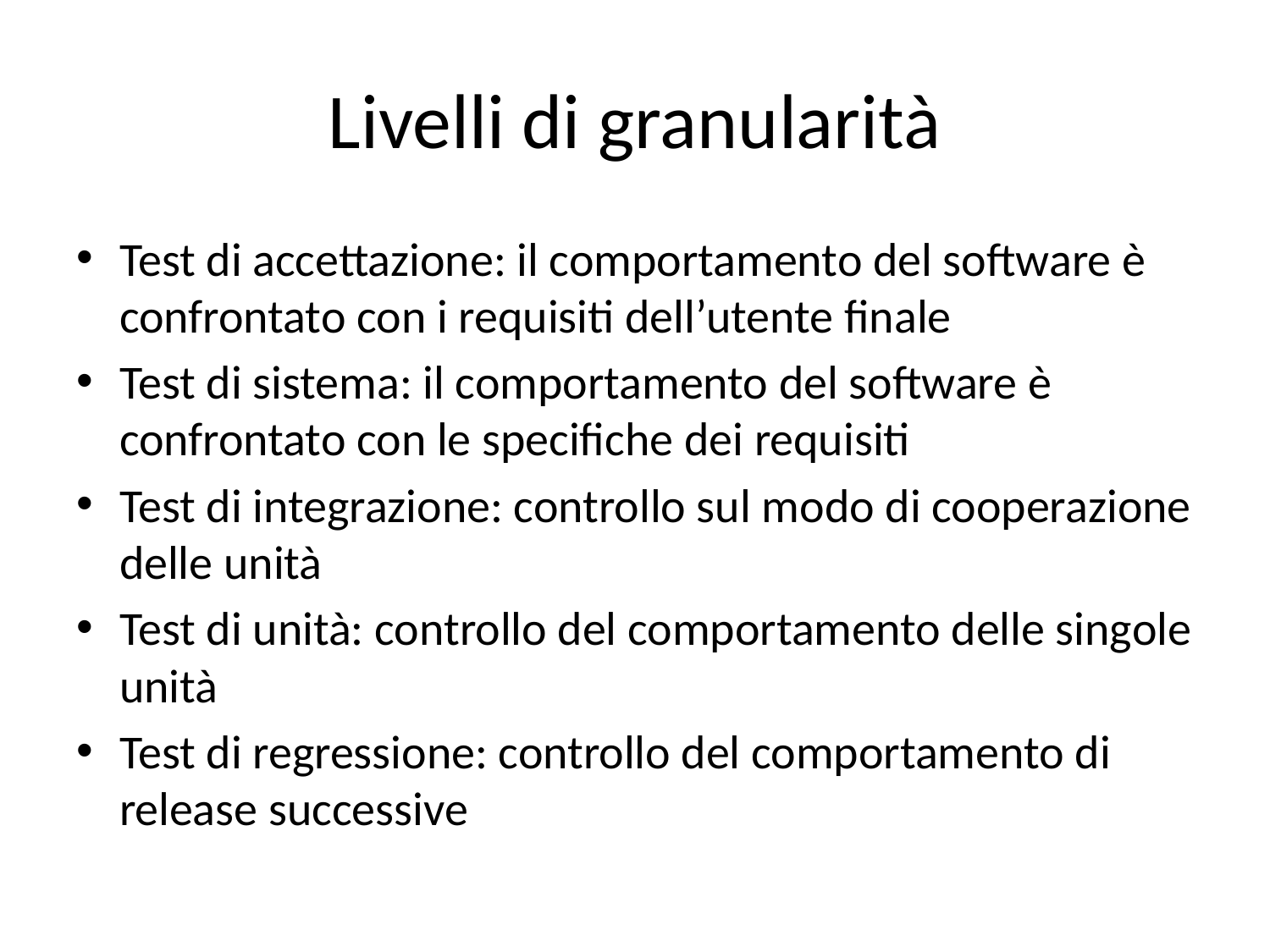

# Livelli di granularità
Test di accettazione: il comportamento del software è confrontato con i requisiti dell’utente finale
Test di sistema: il comportamento del software è confrontato con le specifiche dei requisiti
Test di integrazione: controllo sul modo di cooperazione delle unità
Test di unità: controllo del comportamento delle singole unità
Test di regressione: controllo del comportamento di release successive